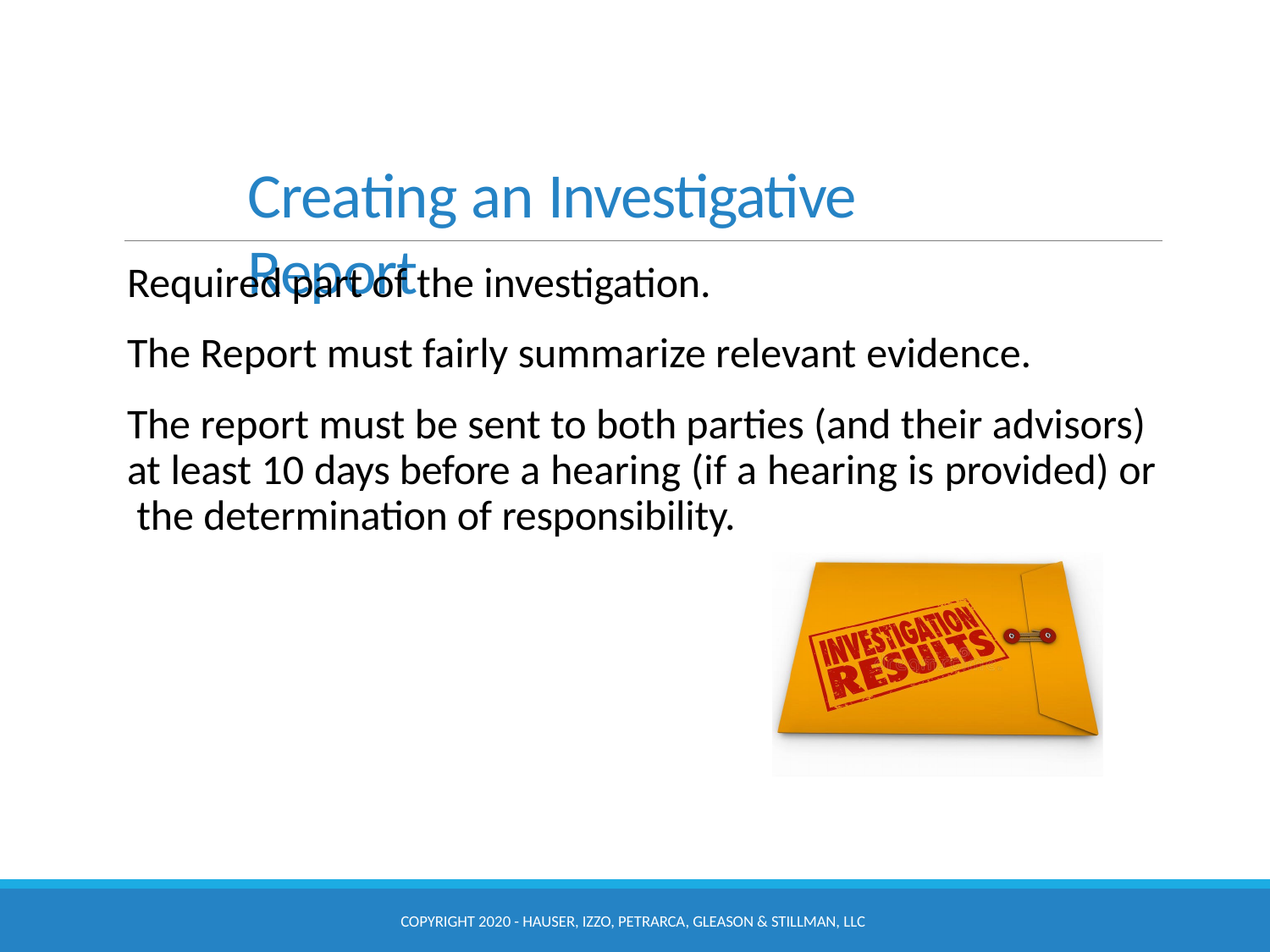

# Creating an Investigative Report
Required part of the investigation.
The Report must fairly summarize relevant evidence.
The report must be sent to both parties (and their advisors)  at least 10 days before a hearing (if a hearing is provided) or  the determination of responsibility.

COPYRIGHT 2020 - HAUSER, IZZO, PETRARCA, GLEASON & STILLMAN, LLC